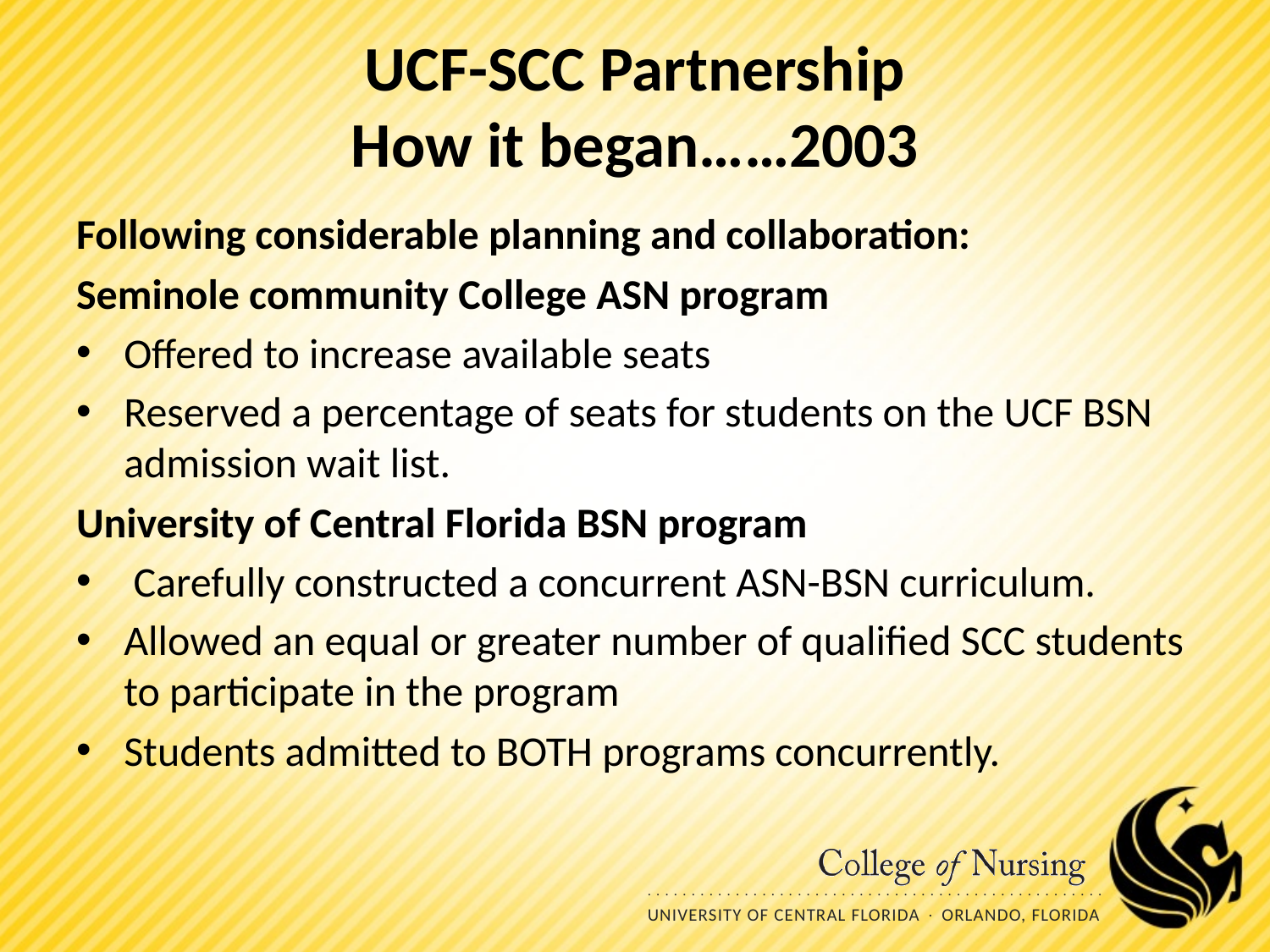

# UCF-SCC Partnership How it began……2003
Following considerable planning and collaboration:
Seminole community College ASN program
Offered to increase available seats
Reserved a percentage of seats for students on the UCF BSN admission wait list.
University of Central Florida BSN program
 Carefully constructed a concurrent ASN-BSN curriculum.
Allowed an equal or greater number of qualified SCC students to participate in the program
Students admitted to BOTH programs concurrently.